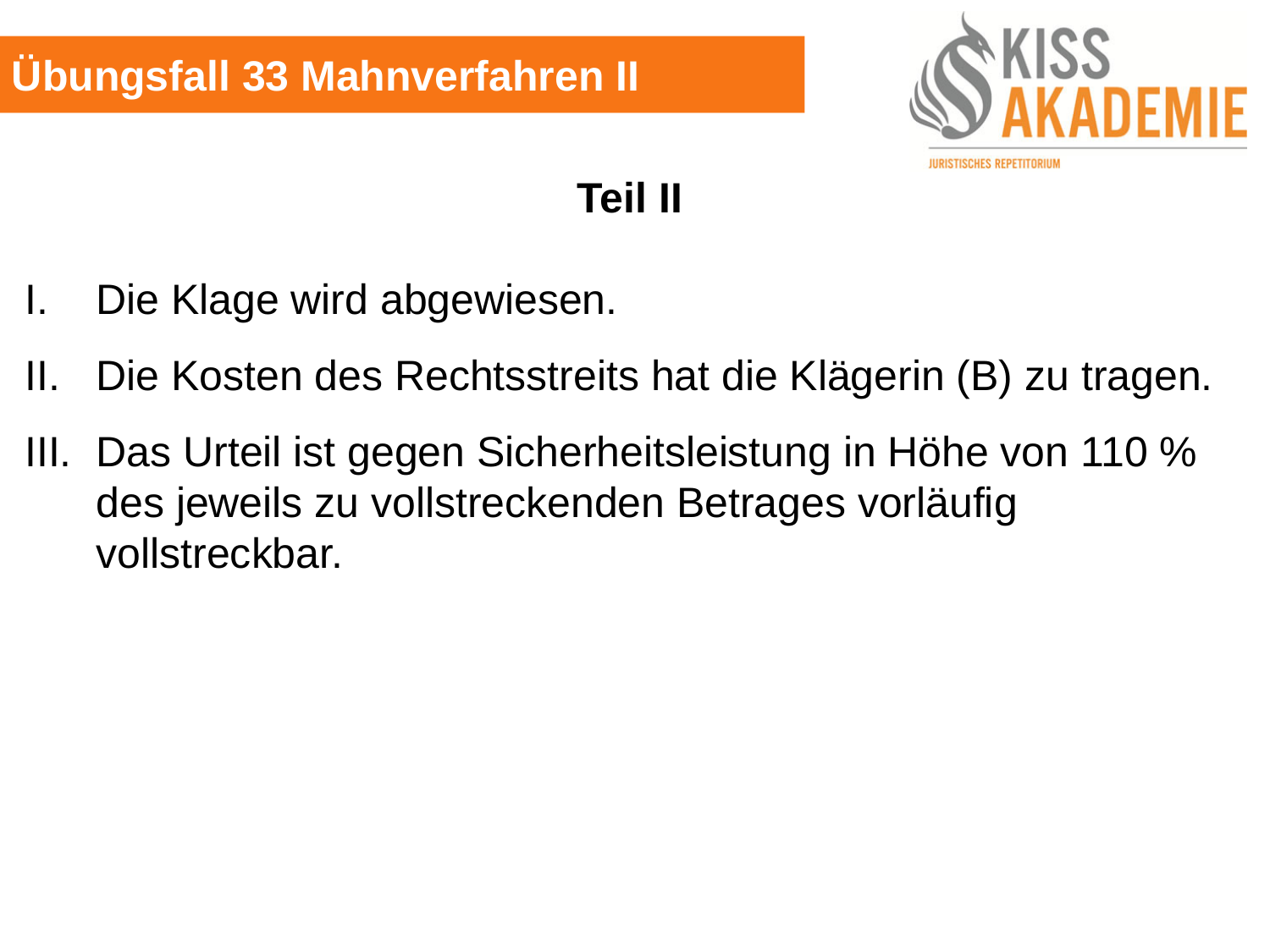

Übungsfall 33 Mahnverfahren II

Teil II

Die Klage wird abgewiesen.

Die Kosten des Rechtsstreits hat die Klägerin (B) zu tragen.

Das Urteil ist gegen Sicherheitsleistung in Höhe von 110 % des jeweils zu vollstreckenden Betrages vorläufig vollstreckbar.